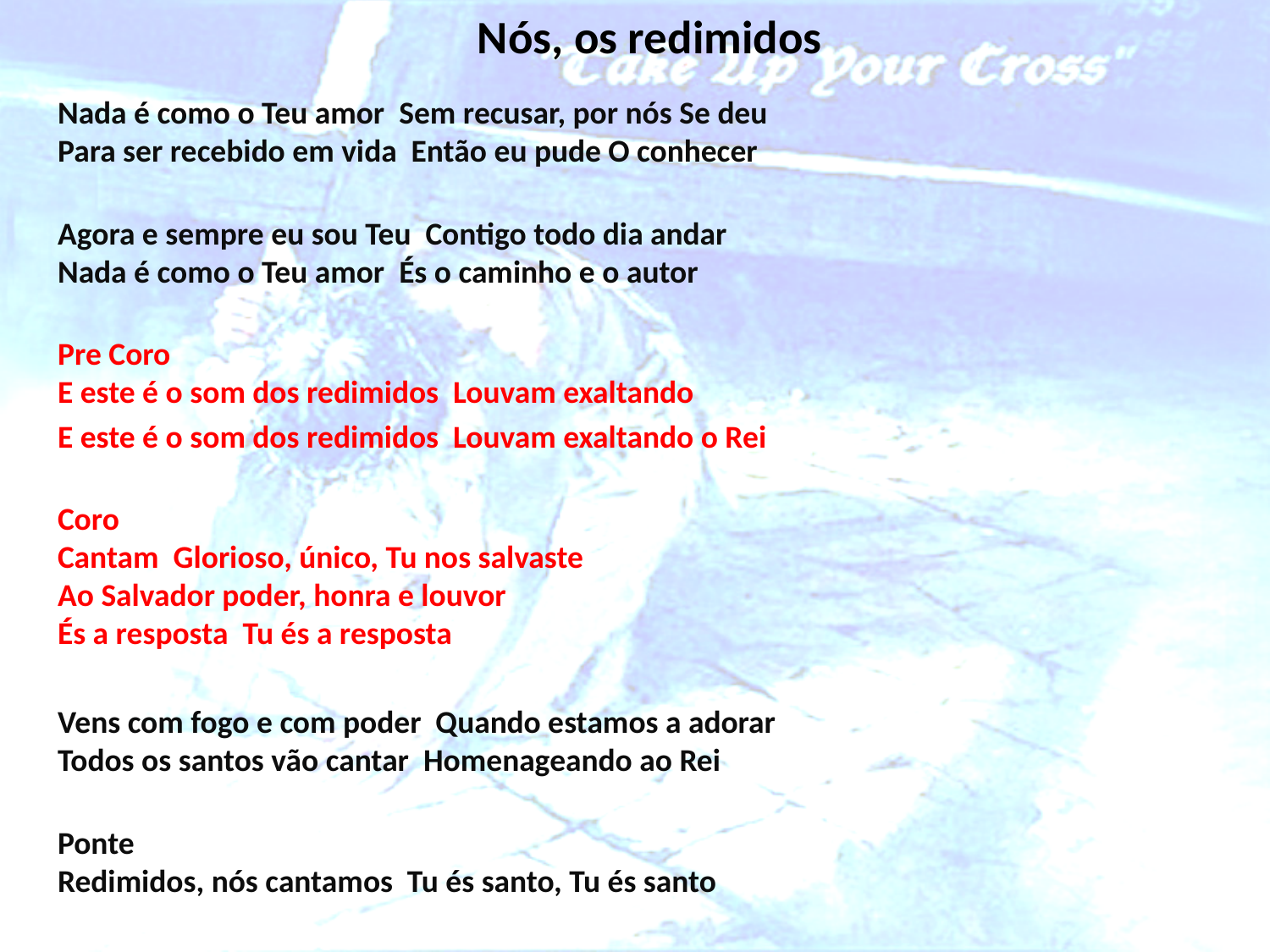

# Nós, os redimidos
Nada é como o Teu amor  Sem recusar, por nós Se deu
Para ser recebido em vida  Então eu pude O conhecer
Agora e sempre eu sou Teu  Contigo todo dia andar
Nada é como o Teu amor  És o caminho e o autor
Pre Coro                                                                                        E este é o som dos redimidos  Louvam exaltando
E este é o som dos redimidos  Louvam exaltando o Rei
Coro                                                                                          Cantam  Glorioso, único, Tu nos salvaste
Ao Salvador poder, honra e louvor
És a resposta  Tu és a resposta

Vens com fogo e com poder  Quando estamos a adorar
Todos os santos vão cantar  Homenageando ao Rei
Ponte                                                                            Redimidos, nós cantamos  Tu és santo, Tu és santo